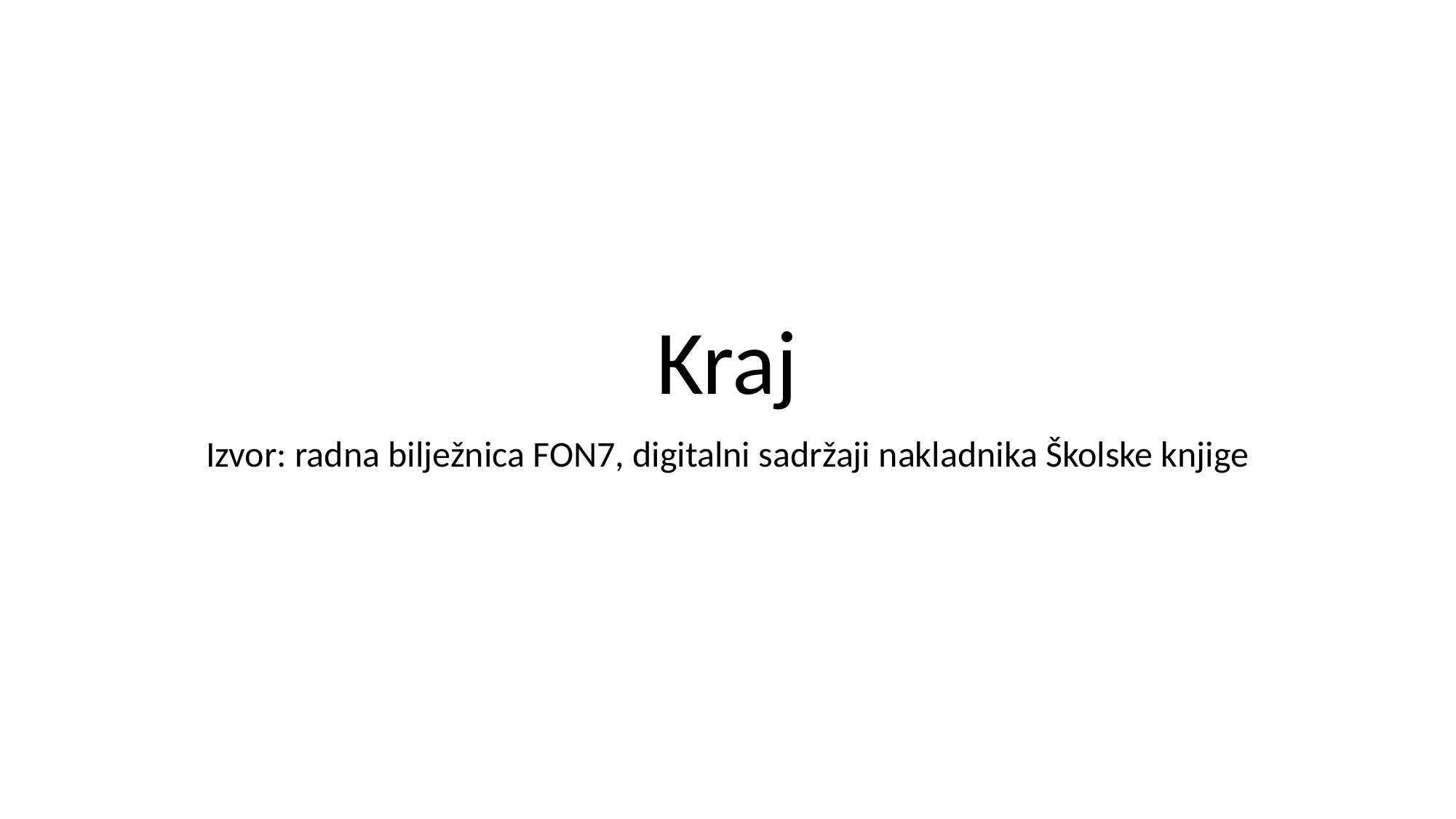

# Kraj
Izvor: radna bilježnica FON7, digitalni sadržaji nakladnika Školske knjige